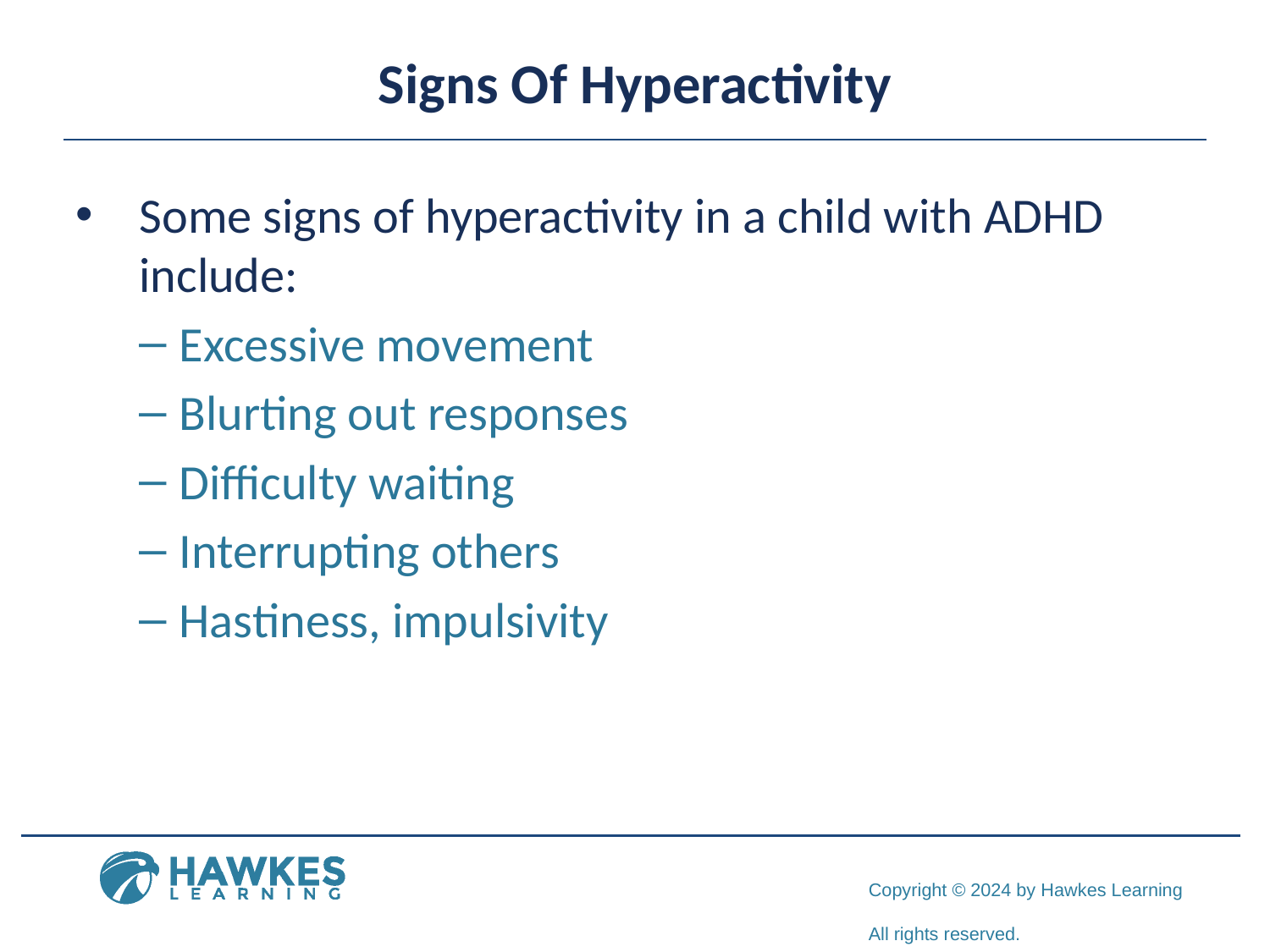

# Signs Of Hyperactivity
Some signs of hyperactivity in a child with ADHD include:
Excessive movement
Blurting out responses
Difficulty waiting
Interrupting others
Hastiness, impulsivity